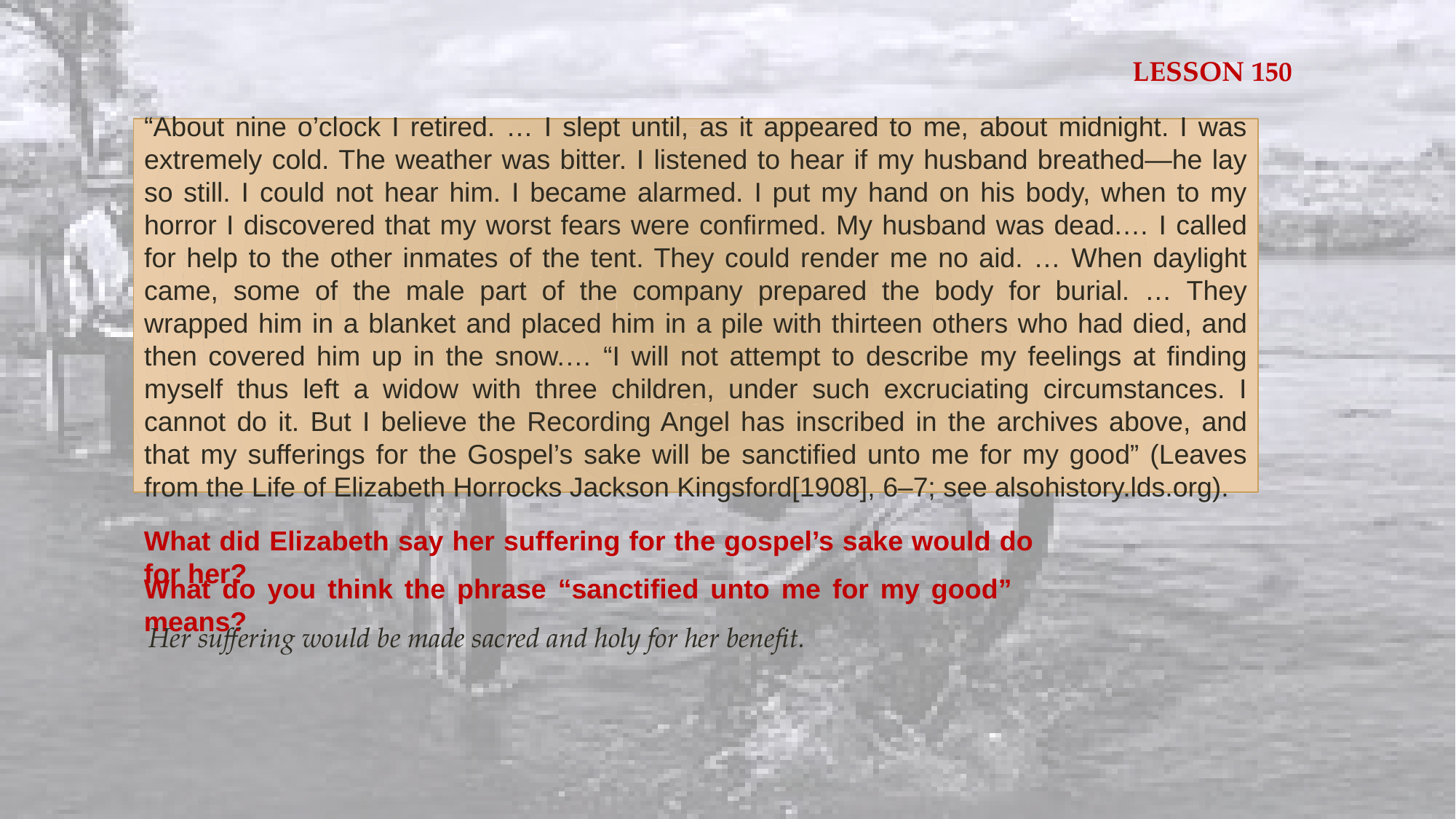

LESSON 150
“About nine o’clock I retired. … I slept until, as it appeared to me, about midnight. I was extremely cold. The weather was bitter. I listened to hear if my husband breathed—he lay so still. I could not hear him. I became alarmed. I put my hand on his body, when to my horror I discovered that my worst fears were confirmed. My husband was dead.… I called for help to the other inmates of the tent. They could render me no aid. … When daylight came, some of the male part of the company prepared the body for burial. … They wrapped him in a blanket and placed him in a pile with thirteen others who had died, and then covered him up in the snow.… “I will not attempt to describe my feelings at finding myself thus left a widow with three children, under such excruciating circumstances. I cannot do it. But I believe the Recording Angel has inscribed in the archives above, and that my sufferings for the Gospel’s sake will be sanctified unto me for my good” (Leaves from the Life of Elizabeth Horrocks Jackson Kingsford[1908], 6–7; see alsohistory.lds.org).
What did Elizabeth say her suffering for the gospel’s sake would do for her?
What do you think the phrase “sanctified unto me for my good” means?
Her suffering would be made sacred and holy for her benefit.